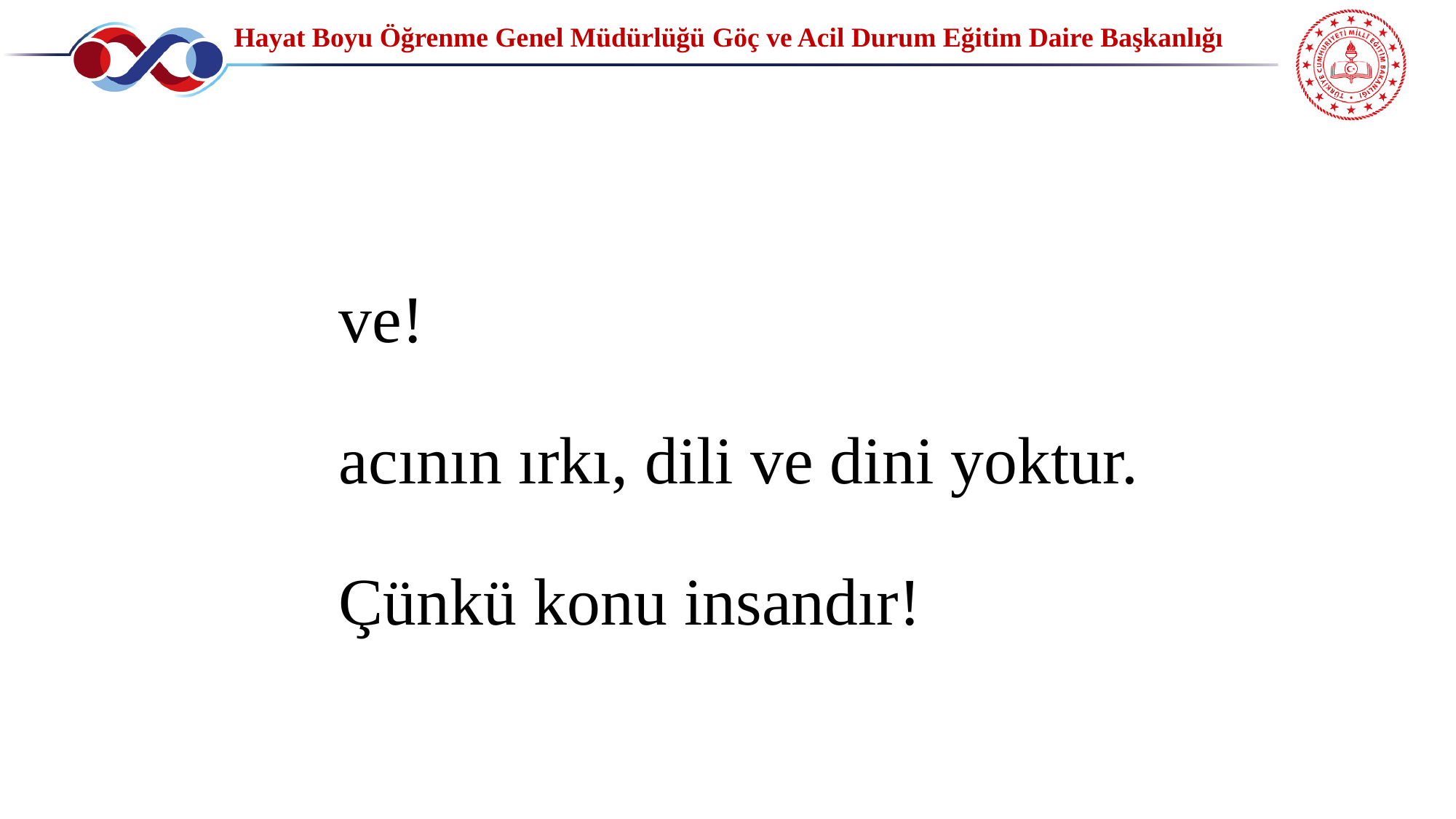

Hayat Boyu Öğrenme Genel Müdürlüğü Göç ve Acil Durum Eğitim Daire Başkanlığı

ve!
acının ırkı, dili ve dini yoktur.
Çünkü konu insandır!